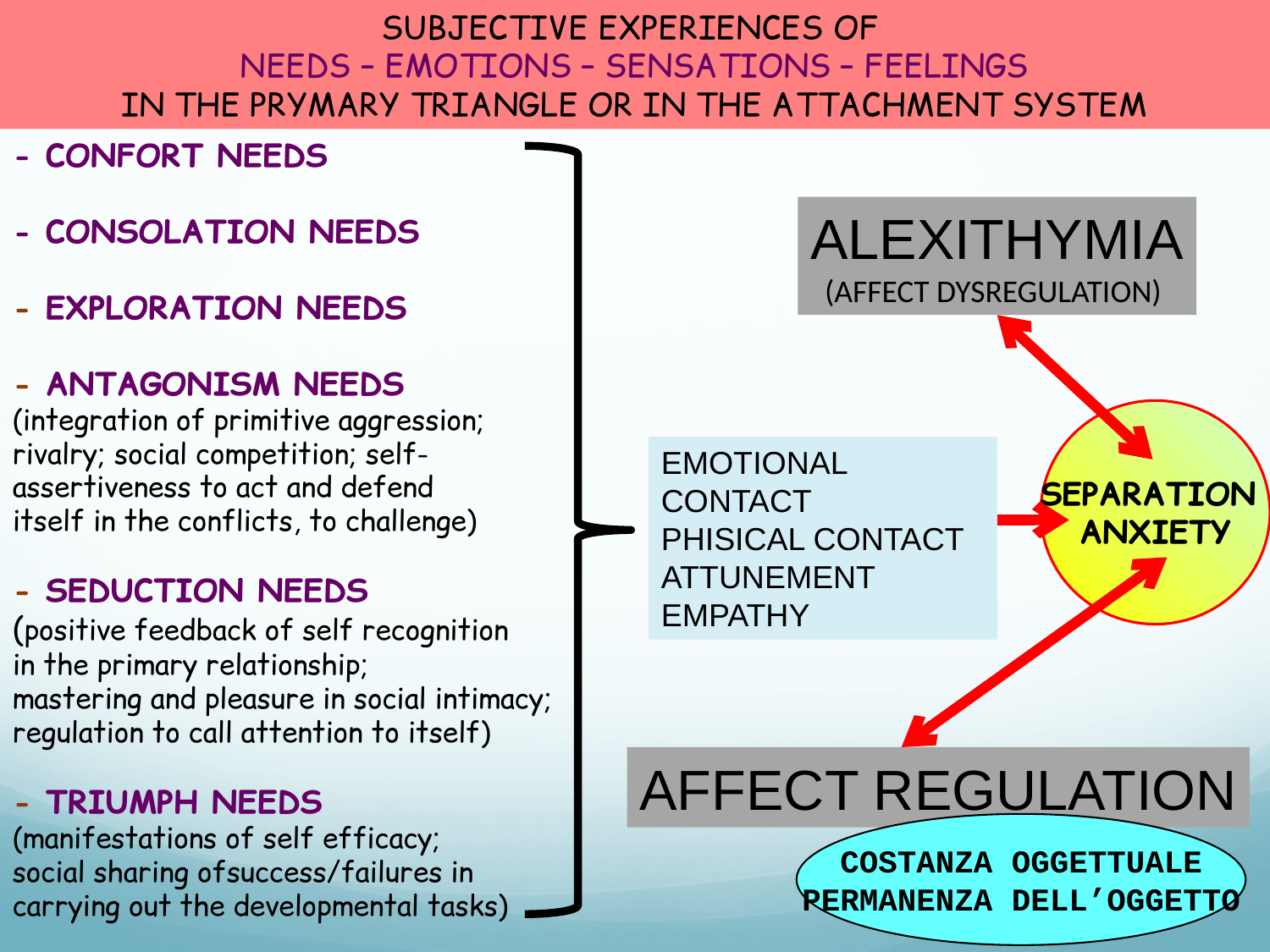

# SUBJECTIVE EXPERIENCES OF NEEDS – EMOTIONS – SENSATIONS – FEELINGS IN THE PRYMARY TRIANGLE OR IN THE ATTACHMENT SYSTEM
- CONFORT NEEDS

- CONSOLATION NEEDS

- EXPLORATION NEEDS

- ANTAGONISM NEEDS
(integration of primitive aggression;
rivalry; social competition; self-
assertiveness to act and defend
itself in the conflicts, to challenge)

- SEDUCTION NEEDS
(positive feedback of self recognition
in the primary relationship;
mastering and pleasure in social intimacy;
regulation to call attention to itself)

- TRIUMPH NEEDS
(manifestations of self efficacy;
social sharing ofsuccess/failures in
carrying out the developmental tasks)

ALEXITHYMIA
  (AFFECT DYSREGULATION)

SEPARATION
ANXIETY

EMOTIONAL CONTACT
PHISICAL CONTACT
ATTUNEMENT
EMPATHY

AFFECT REGULATION
COSTANZA OGGETTUALE
PERMANENZA DELL’OGGETTO